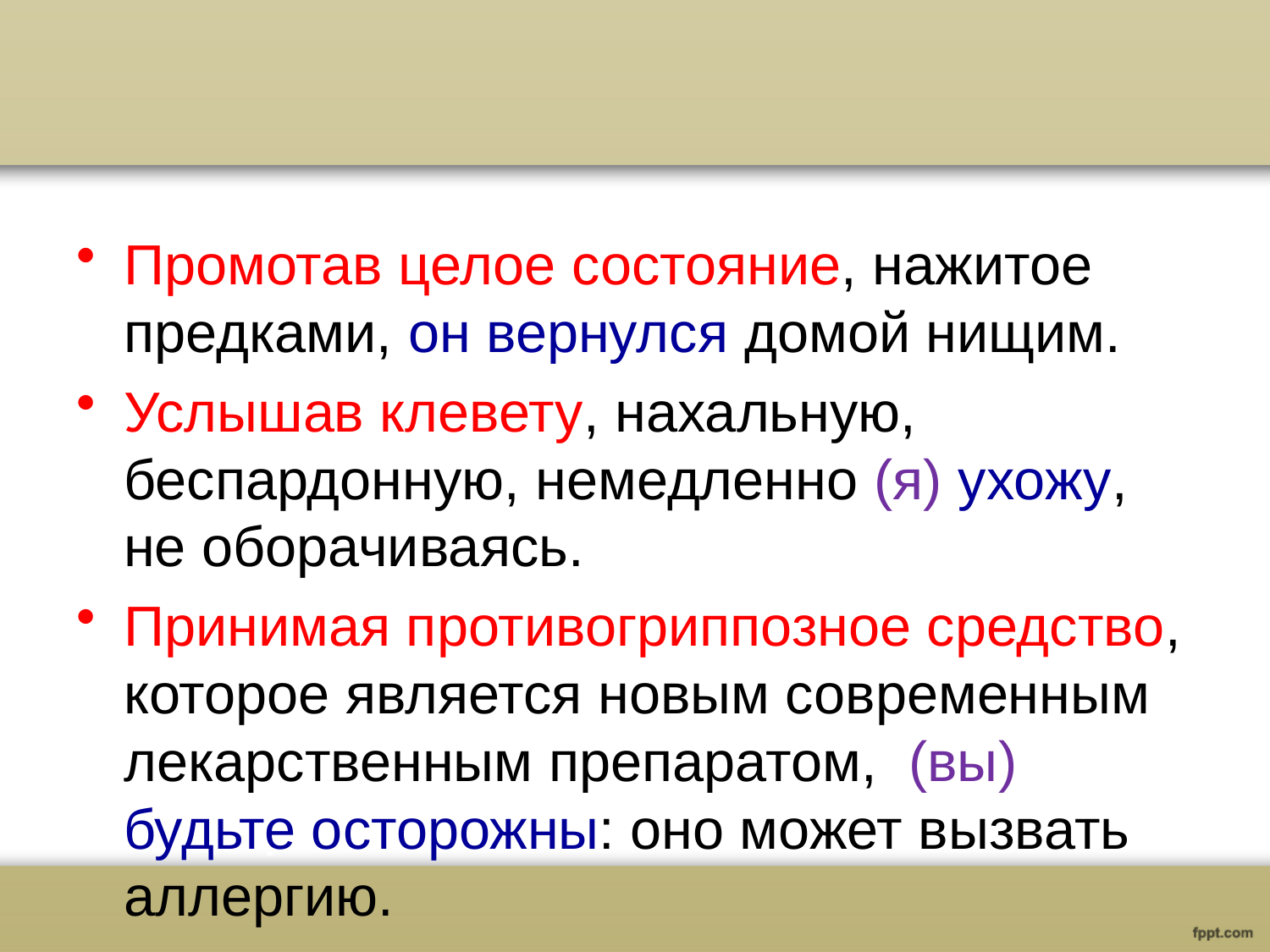

#
Промотав целое состояние, нажитое предками, он вернулся домой нищим.
Услышав клевету, нахальную, беспардонную, немедленно (я) ухожу, не оборачиваясь.
Принимая противогриппозное средство, которое является новым современным лекарственным препаратом,  (вы) будьте осторожны: оно может вызвать аллергию.